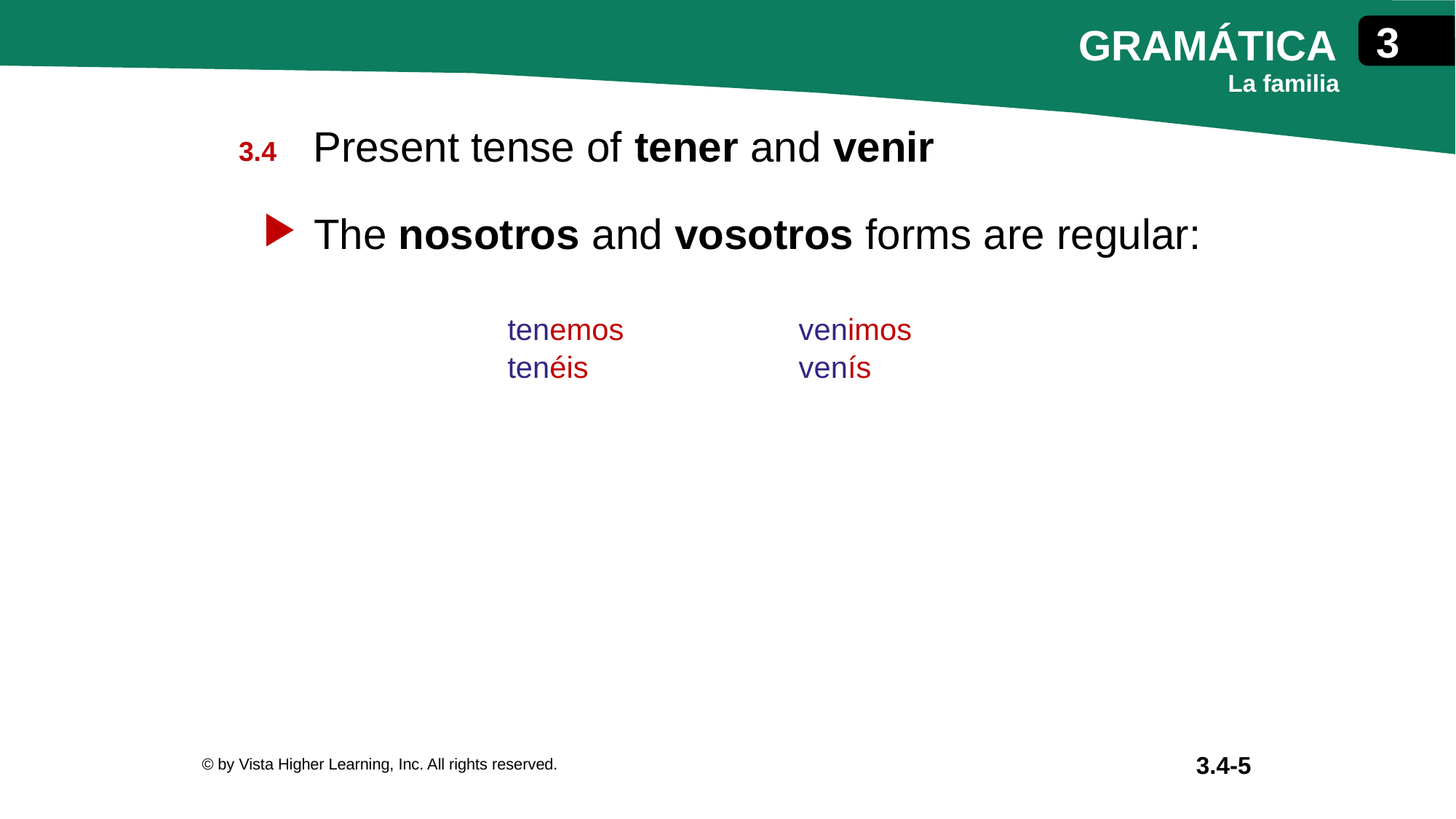

Present tense of tener and venir
The nosotros and vosotros forms are regular:
| tenemos tenéis | venimos venís |
| --- | --- |
© by Vista Higher Learning, Inc. All rights reserved.
3.4-5